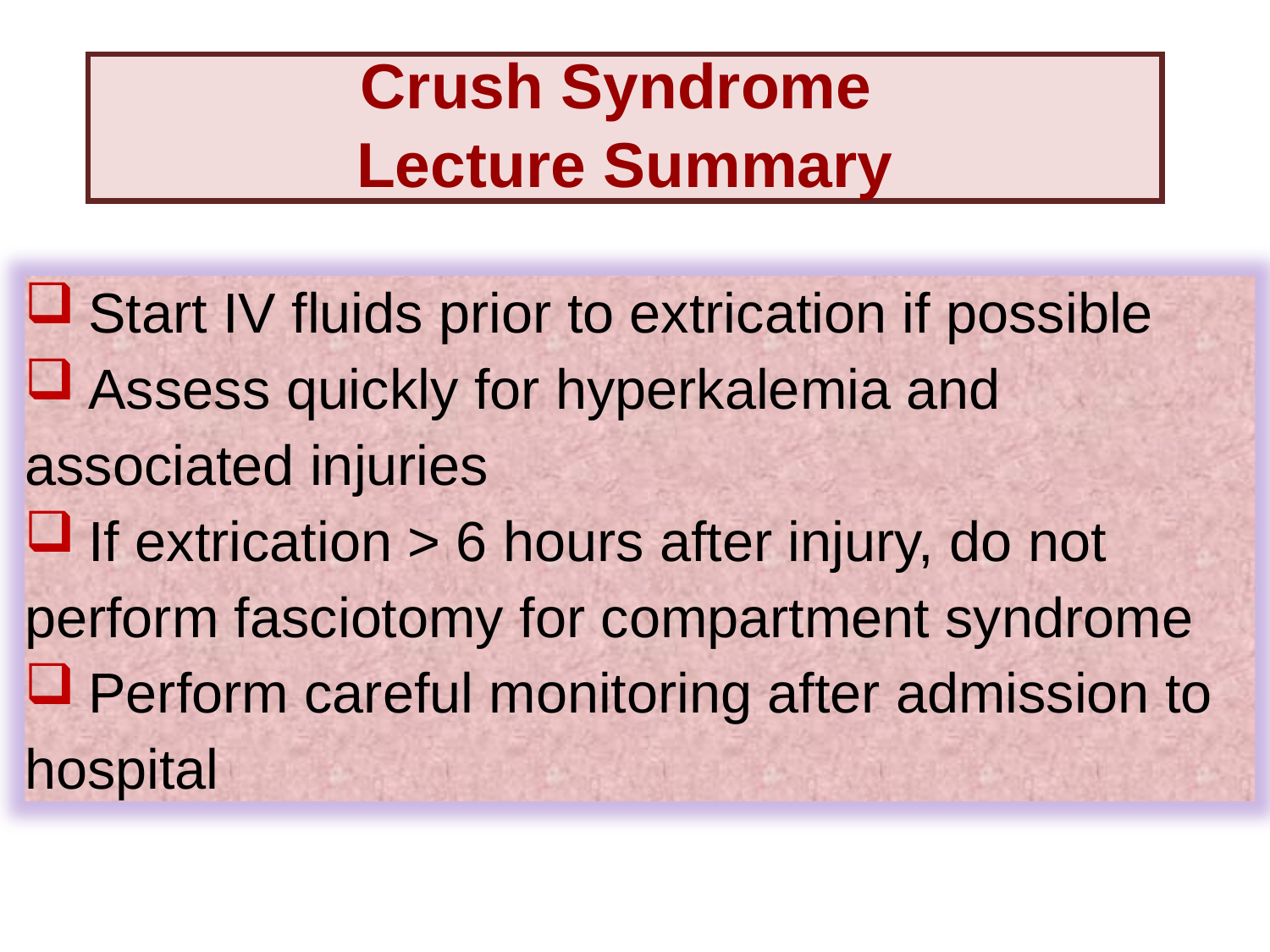

Crush Syndrome
Lecture Summary
Start IV fluids prior to extrication if possible
Assess quickly for hyperkalemia and
associated injuries
If extrication > 6 hours after injury, do not
perform fasciotomy for compartment syndrome
Perform careful monitoring after admission to
hospital
54